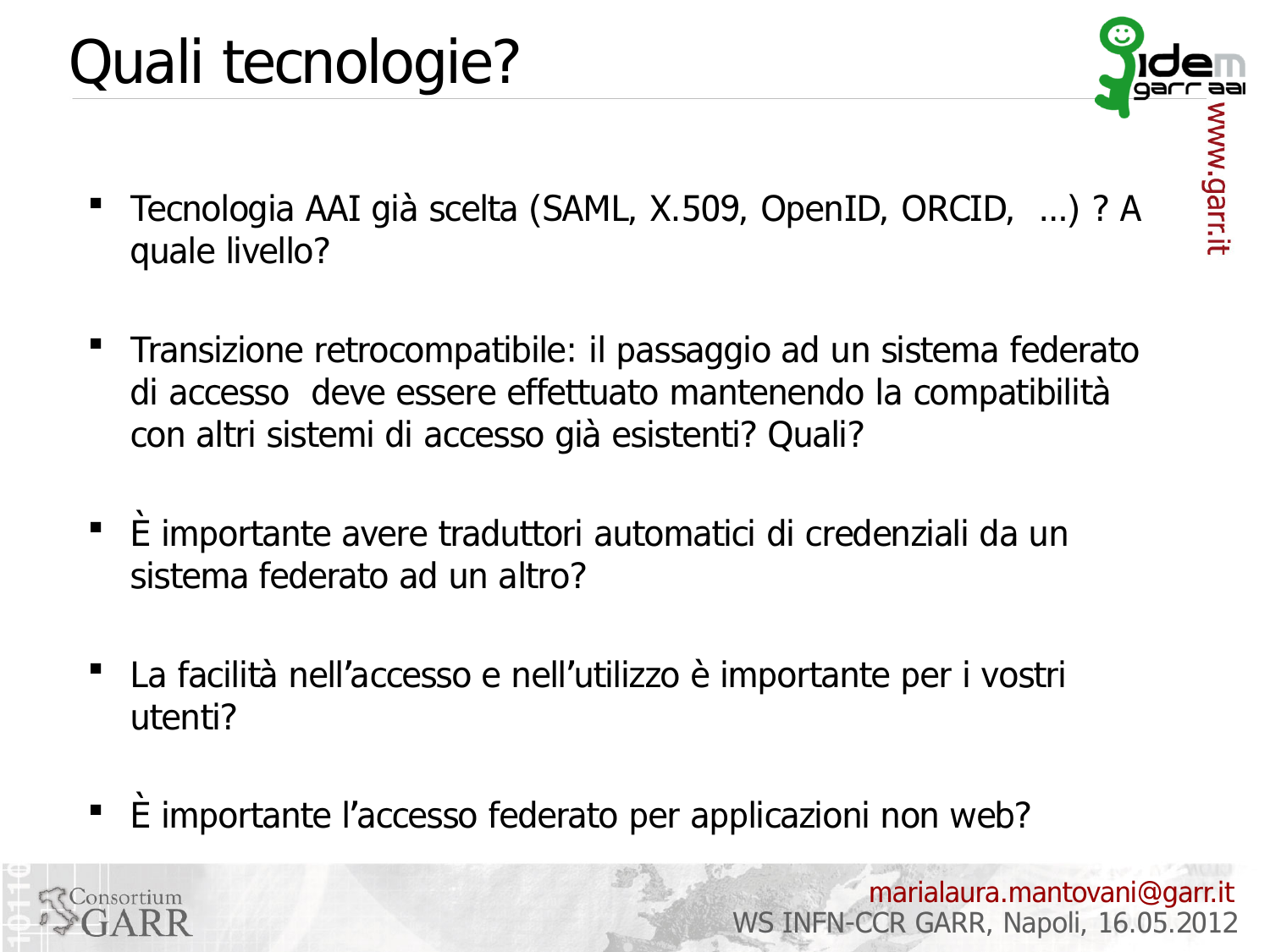

# Quali tecnologie?
Tecnologia AAI già scelta (SAML, X.509, OpenID, ORCID,  …) ? A quale livello?

Transizione retrocompatibile: il passaggio ad un sistema federato di accesso  deve essere effettuato mantenendo la compatibilità con altri sistemi di accesso già esistenti? Quali?

È importante avere traduttori automatici di credenziali da un sistema federato ad un altro?

La facilità nell’accesso e nell’utilizzo è importante per i vostri utenti?

È importante l’accesso federato per applicazioni non web?
marialaura.mantovani@garr.it
WS INFN-CCR GARR, Napoli, 16.05.2012